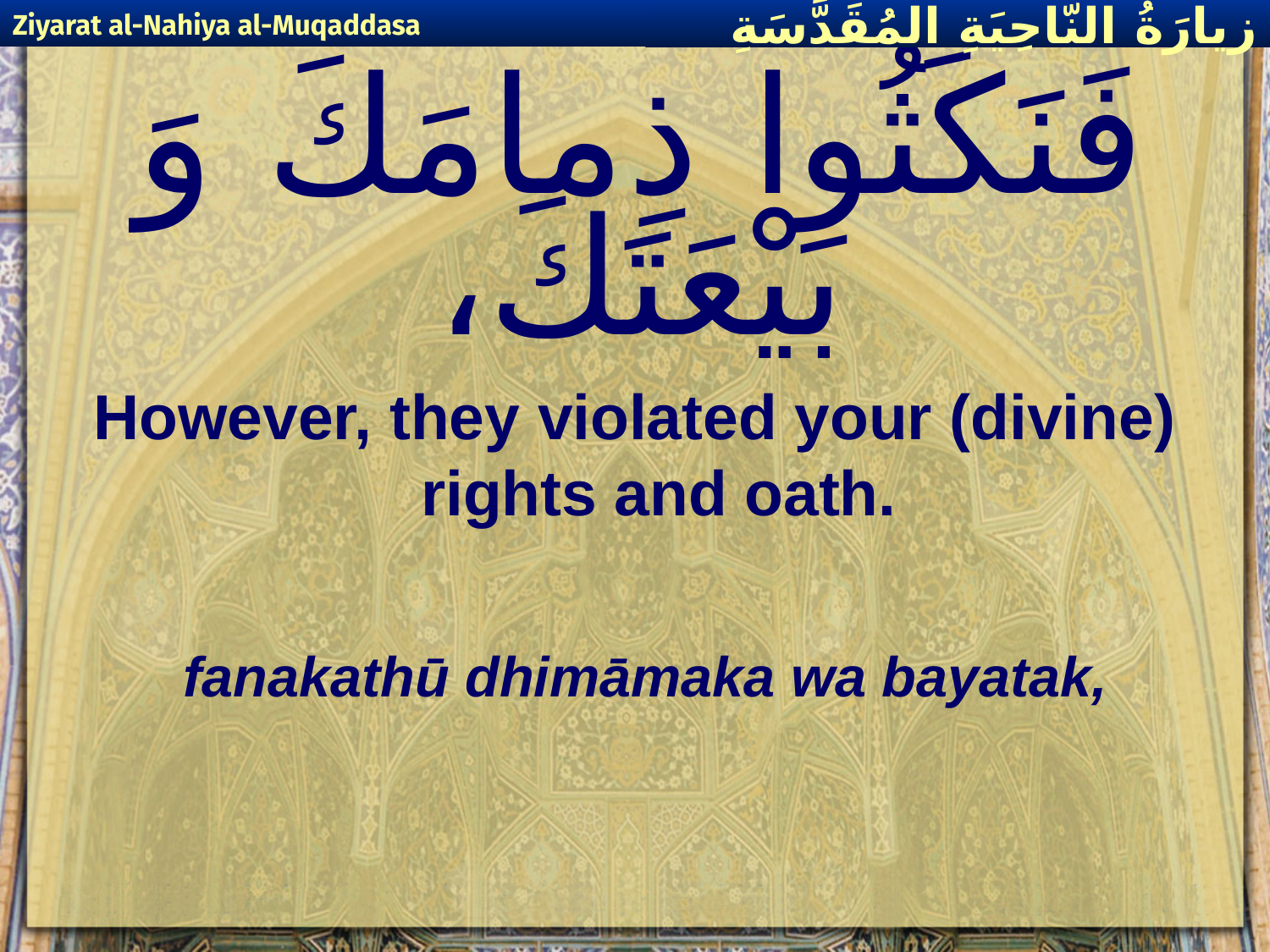

Ziyarat al-Nahiya al-Muqaddasa
زيارَةُ النّاحِيَةِ ال‍مُقَدَّسَةِ
# فَنَكَثُوا ذِمامَكَ وَ بَيْعَتَكَ،
However, they violated your (divine) rights and oath.
fanakathū dhimāmaka wa bayatak,